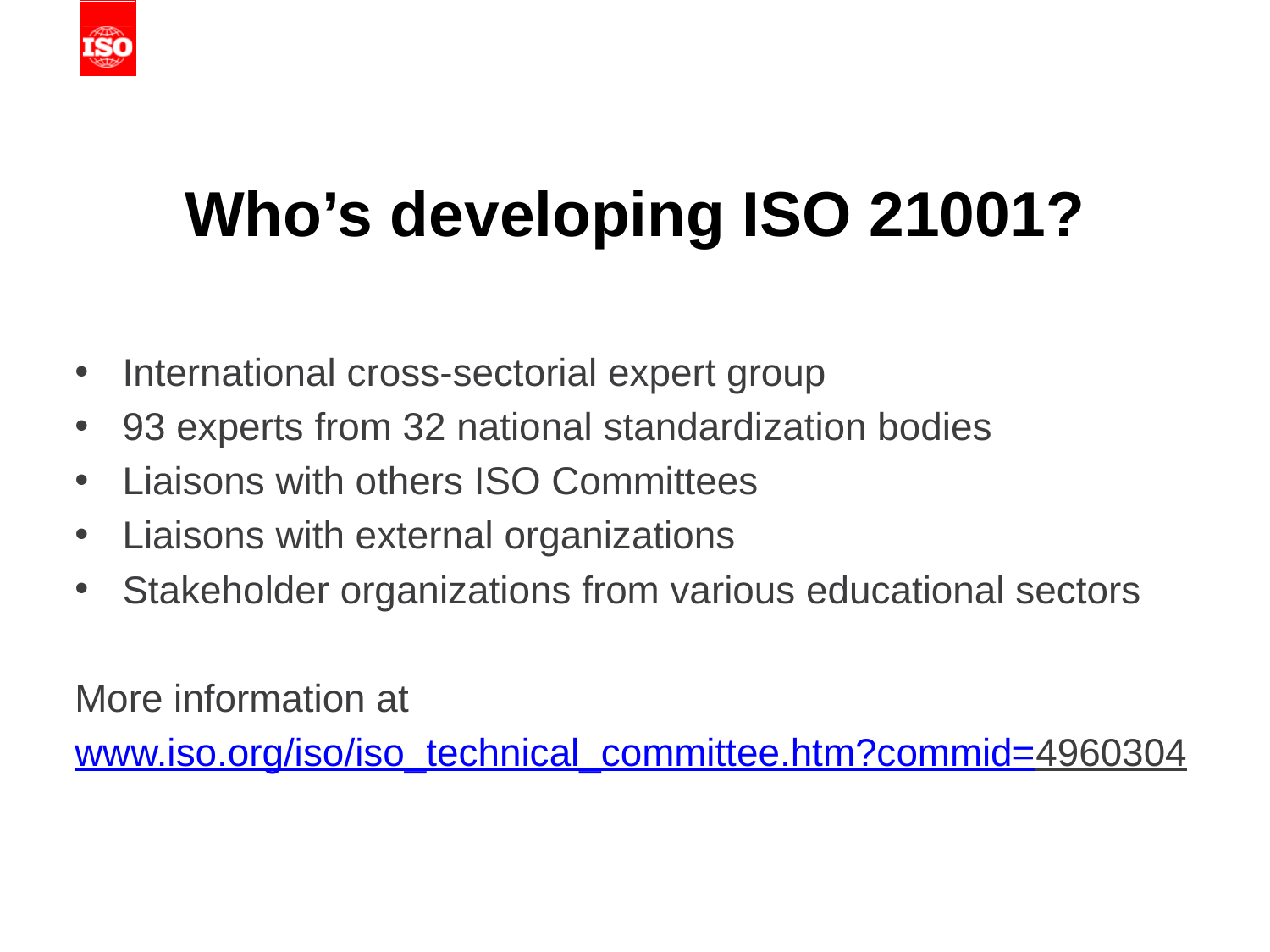

# Who’s developing ISO 21001?
International cross-sectorial expert group
93 experts from 32 national standardization bodies
Liaisons with others ISO Committees
Liaisons with external organizations
Stakeholder organizations from various educational sectors

More information at
www.iso.org/iso/iso_technical_committee.htm?commid=4960304